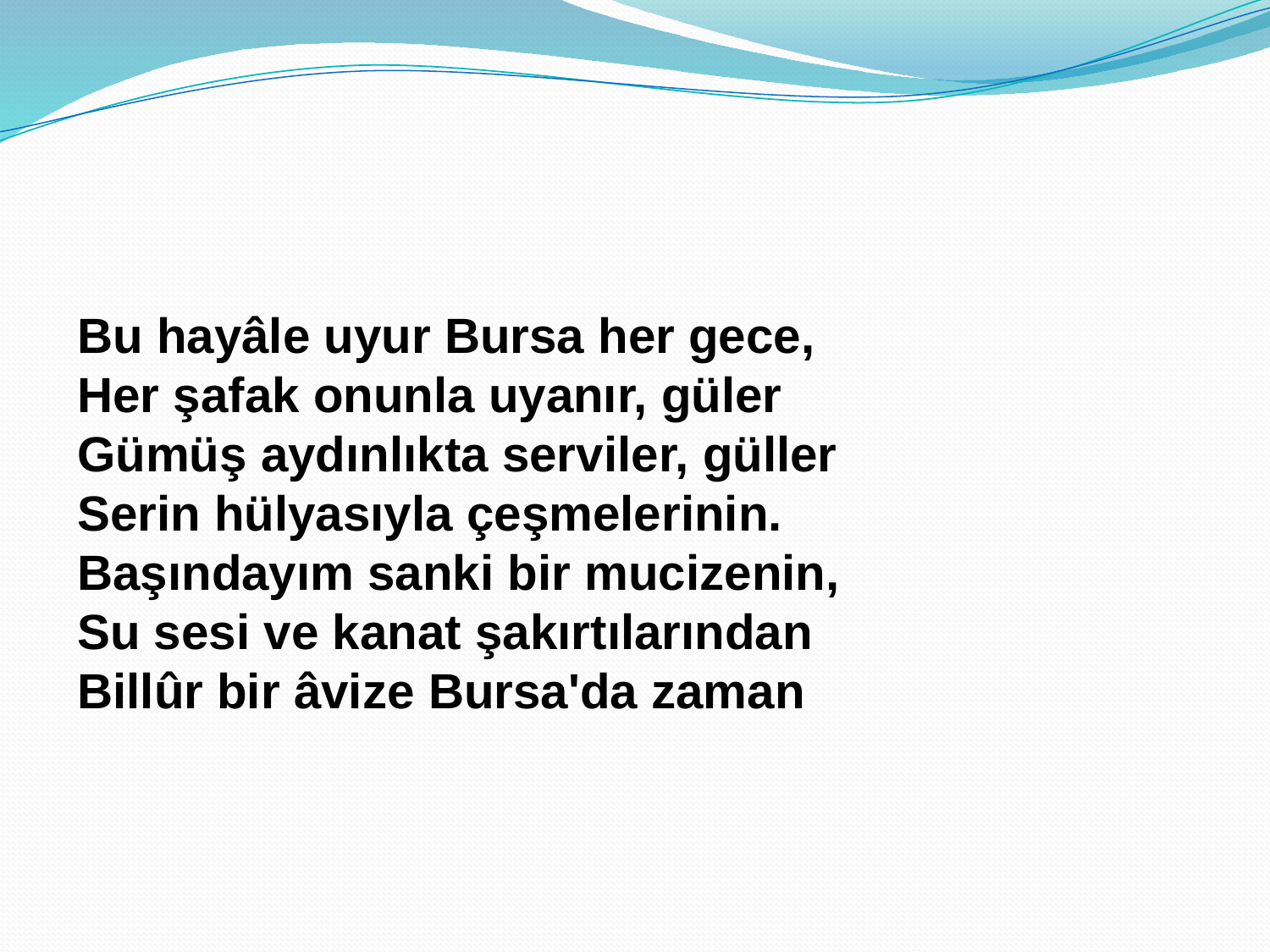

Bu hayâle uyur Bursa her gece,
Her şafak onunla uyanır, güler
Gümüş aydınlıkta serviler, güller
Serin hülyasıyla çeşmelerinin.
Başındayım sanki bir mucizenin,
Su sesi ve kanat şakırtılarından
Billûr bir âvize Bursa'da zaman